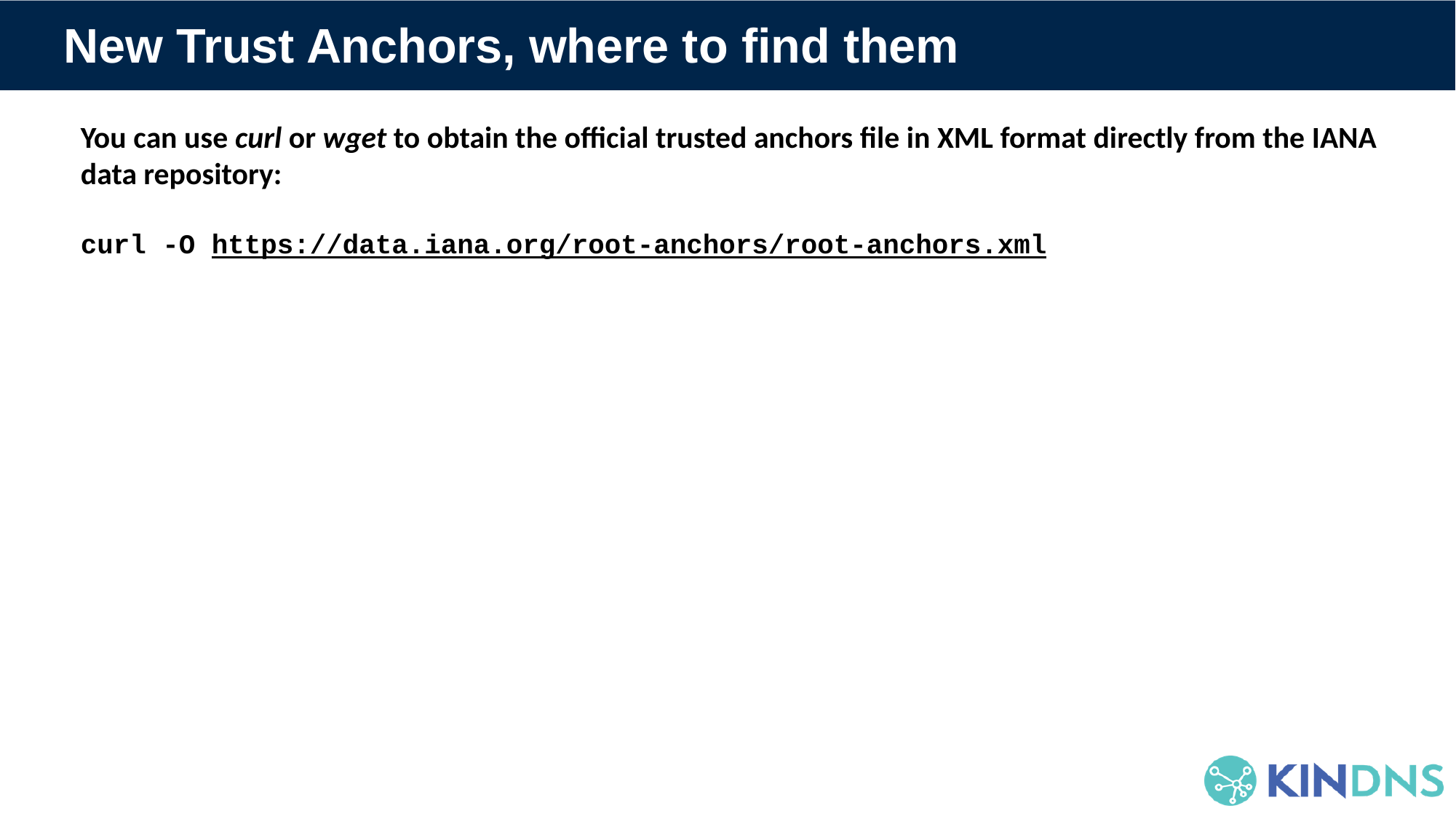

# New Trust Anchors, where to find them
You can use curl or wget to obtain the official trusted anchors file in XML format directly from the IANA data repository:
curl -O https://data.iana.org/root-anchors/root-anchors.xml